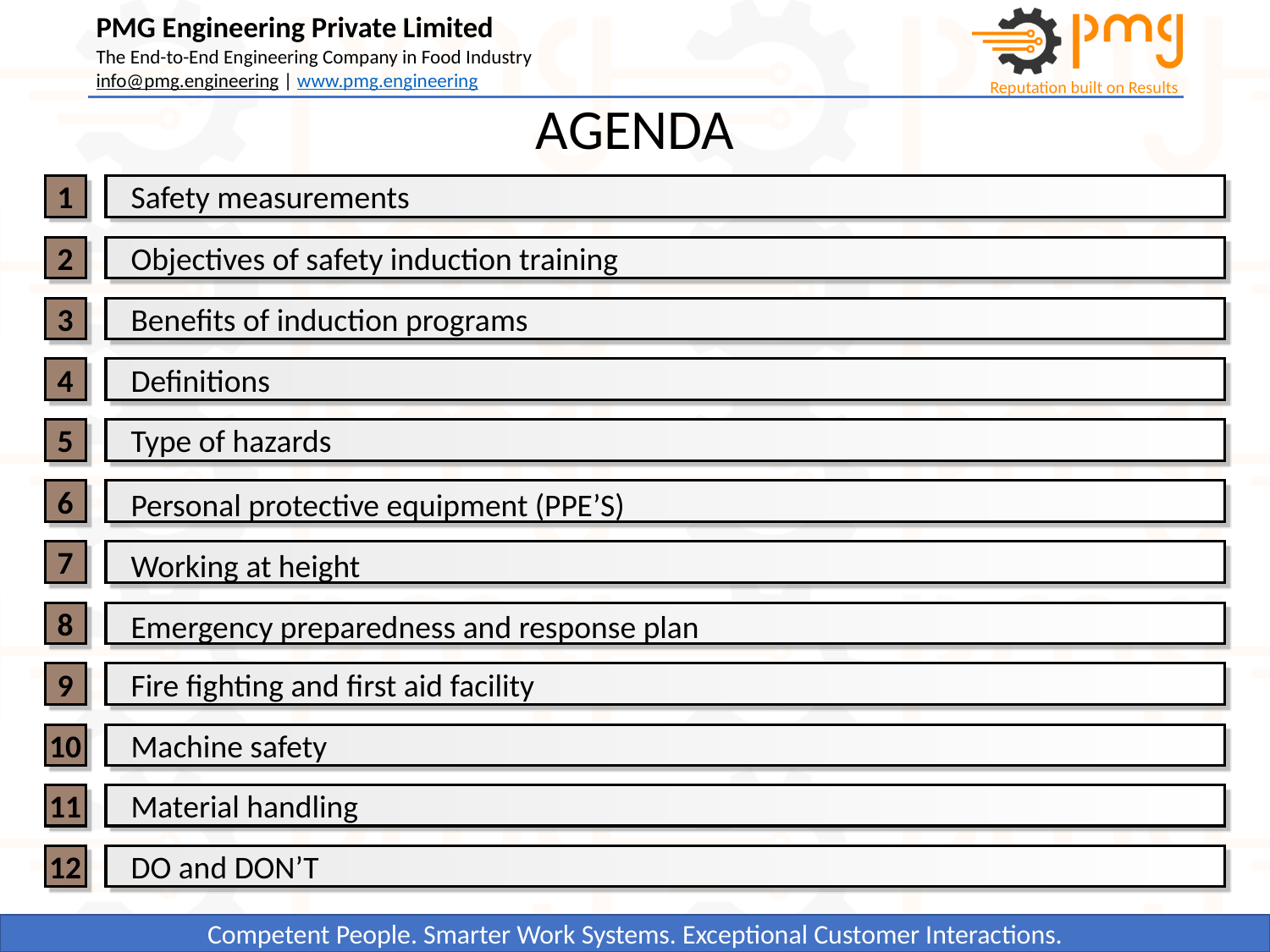

AGENDA
1
Safety measurements
2
Objectives of safety induction training
3
Benefits of induction programs
4
Definitions
5
Type of hazards
6
Personal protective equipment (PPE’S)
7
Working at height
8
Emergency preparedness and response plan
9
Fire fighting and first aid facility
10
Machine safety
11
Material handling
12
DO and DON’T